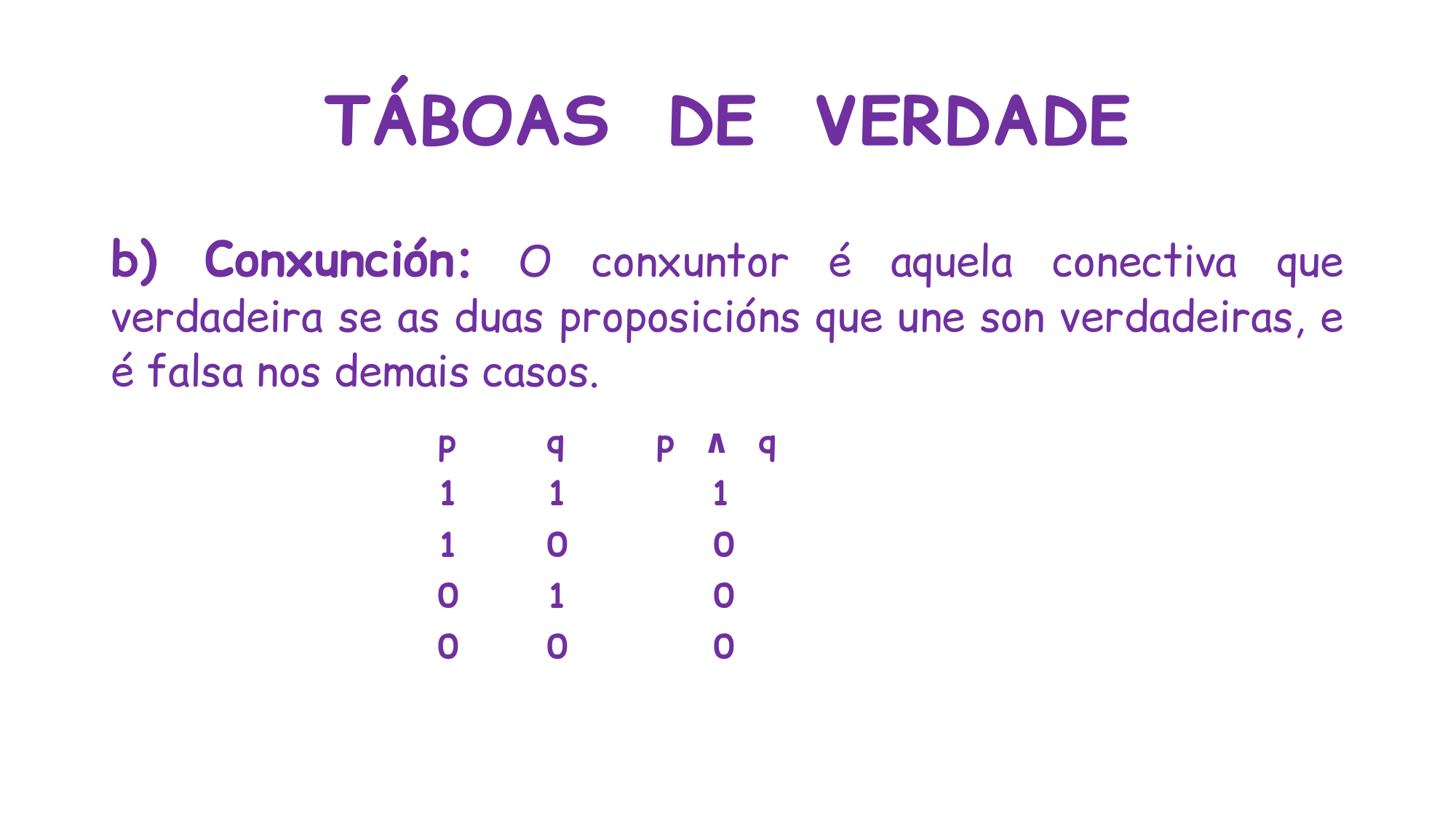

# TÁBOAS  DE  VERDADE
b) Conxunción: O conxuntor é aquela conectiva que verdadeira se as duas proposicións que une son verdadeiras, e é falsa nos demais casos.
			p	q	p  ∧  q
                    	1	1          1
                    	1	0	    0
                    	0	1	    0
		 	0	0	    0